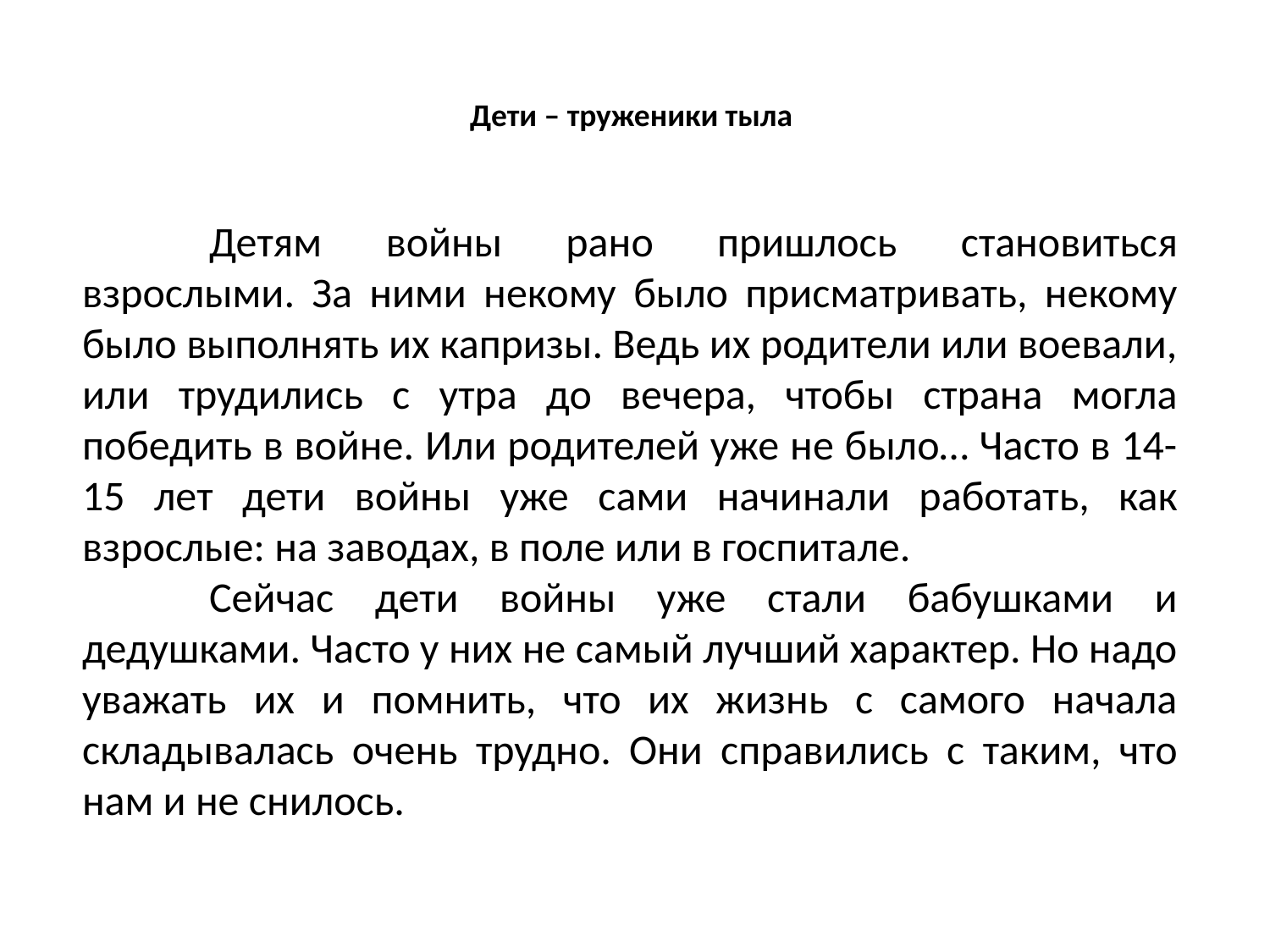

# Дети – труженики тыла
	Детям войны рано пришлось становиться взрослыми. За ними некому было присматривать, некому было выполнять их капризы. Ведь их родители или воевали, или трудились с утра до вечера, чтобы страна могла победить в войне. Или родителей уже не было… Часто в 14-15 лет дети войны уже сами начинали работать, как взрослые: на заводах, в поле или в госпитале.
	Сейчас дети войны уже стали бабушками и дедушками. Часто у них не самый лучший характер. Но надо уважать их и помнить, что их жизнь с самого начала складывалась очень трудно. Они справились с таким, что нам и не снилось.